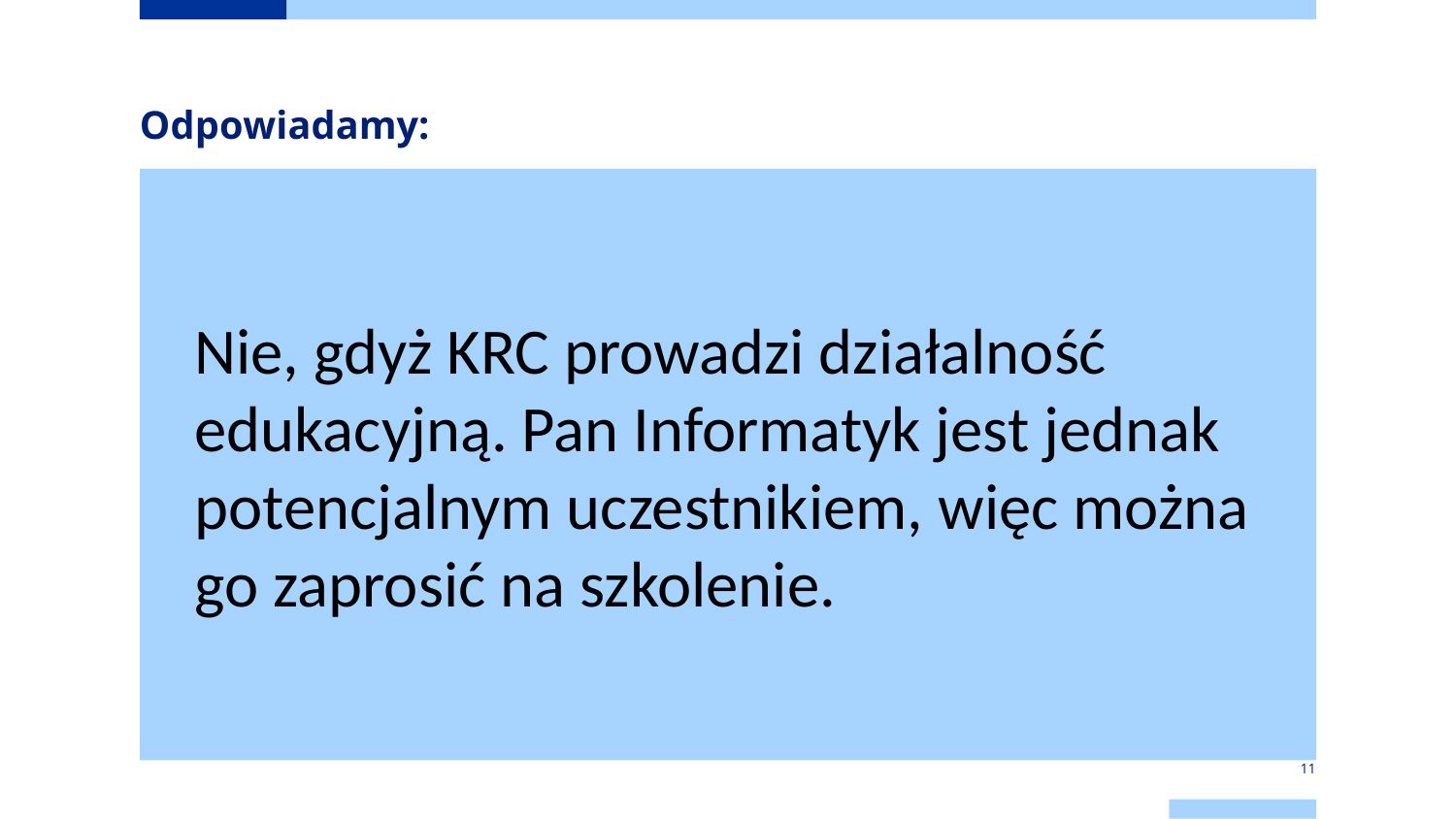

# Odpowiadamy:
Nie, gdyż KRC prowadzi działalność edukacyjną. Pan Informatyk jest jednak potencjalnym uczestnikiem, więc można go zaprosić na szkolenie.
11